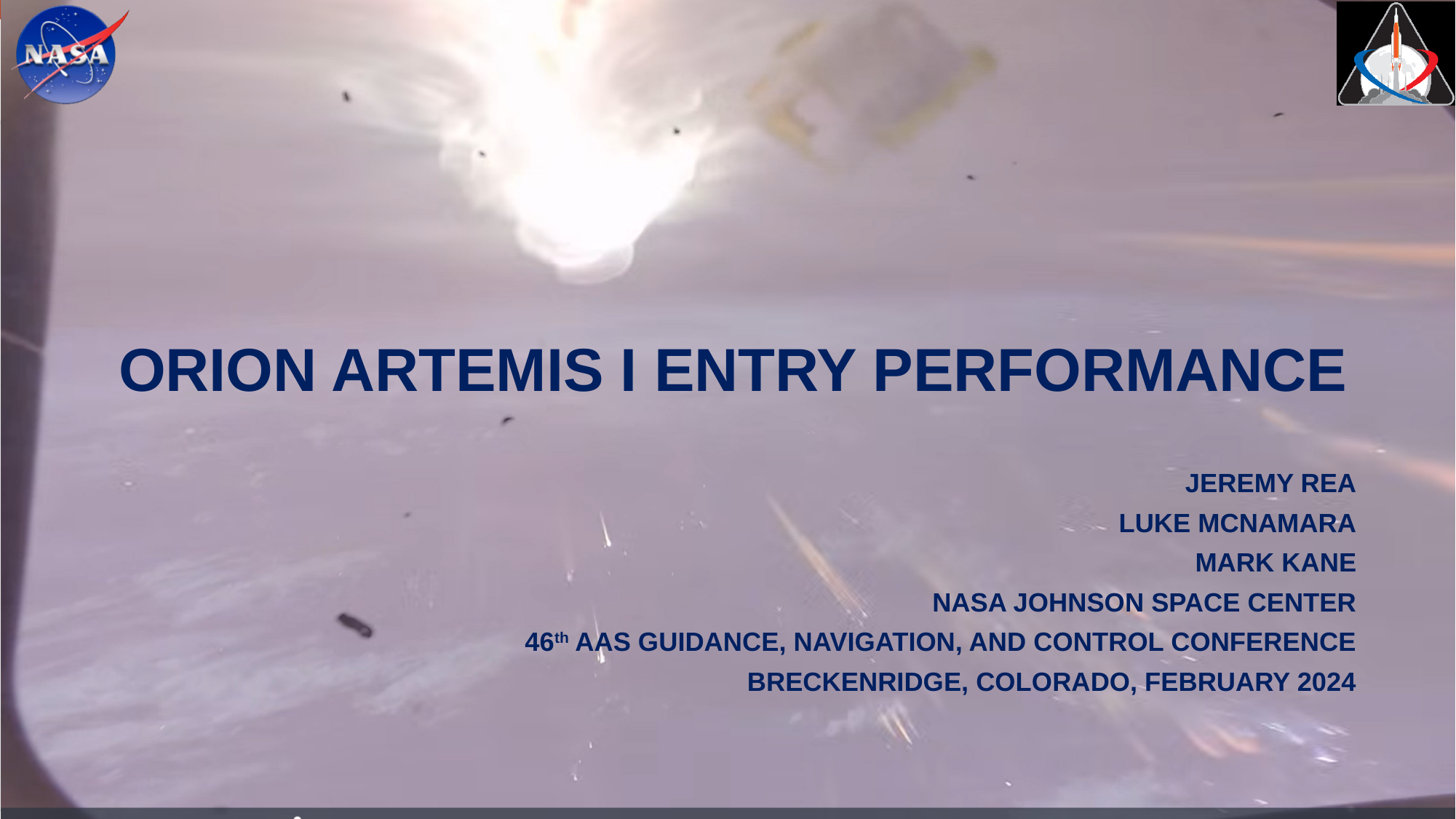

ORION ARTEMIS I ENTRY PERFORMANCE
JEREMY REA
LUKE MCNAMARA
MARK KANE
NASA JOHNSON SPACE CENTER
46th AAS GUIDANCE, NAVIGATION, AND CONTROL CONFERENCE
BRECKENRIDGE, COLORADO, FEBRUARY 2024